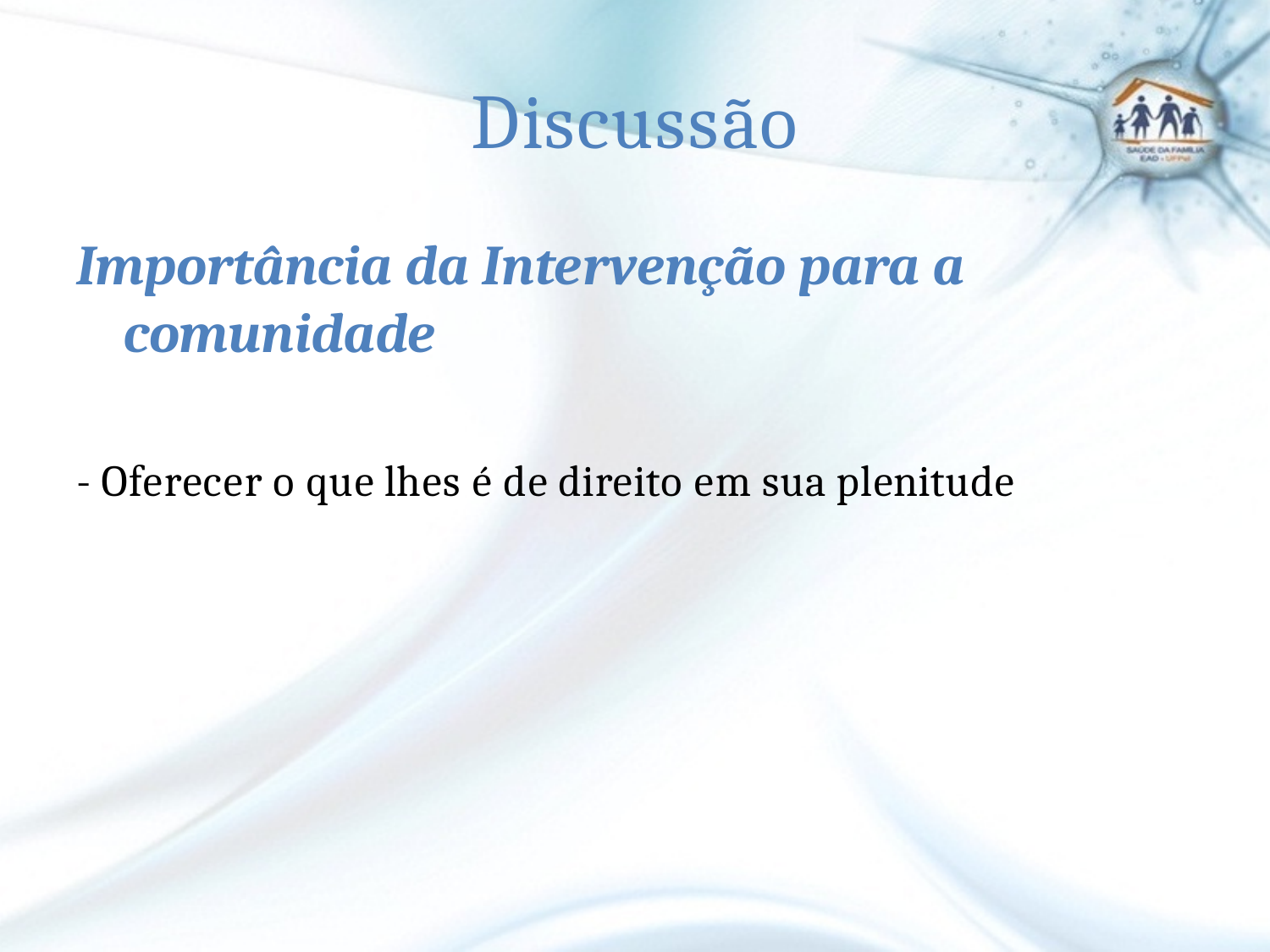

# Discussão
Importância da Intervenção para a comunidade

- Oferecer o que lhes é de direito em sua plenitude